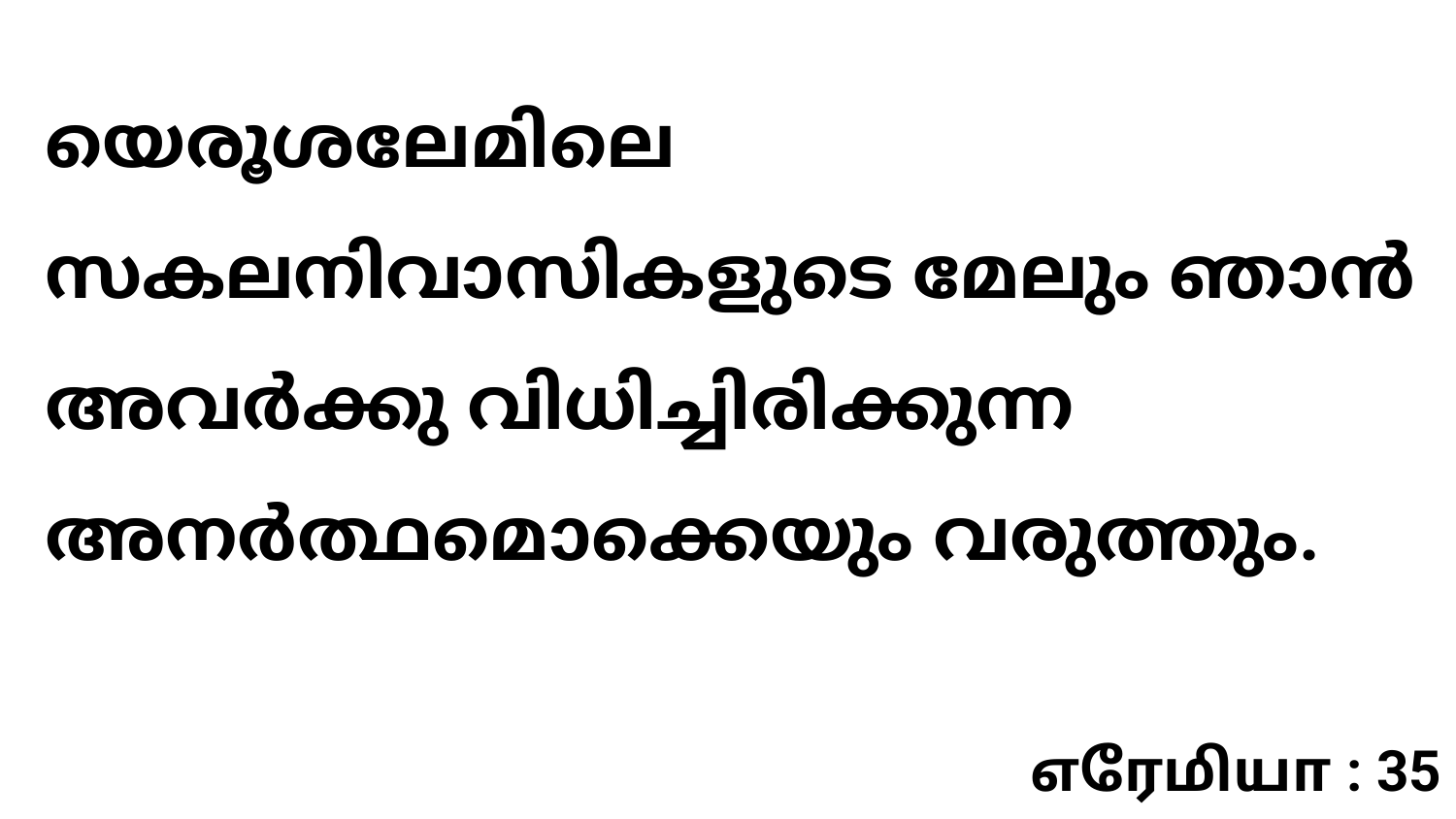

യെരൂശലേമിലെ സകലനിവാസികളുടെ മേലും ഞാൻ അവർക്കു വിധിച്ചിരിക്കുന്ന അനർത്ഥമൊക്കെയും വരുത്തും.
எரேமியா : 35